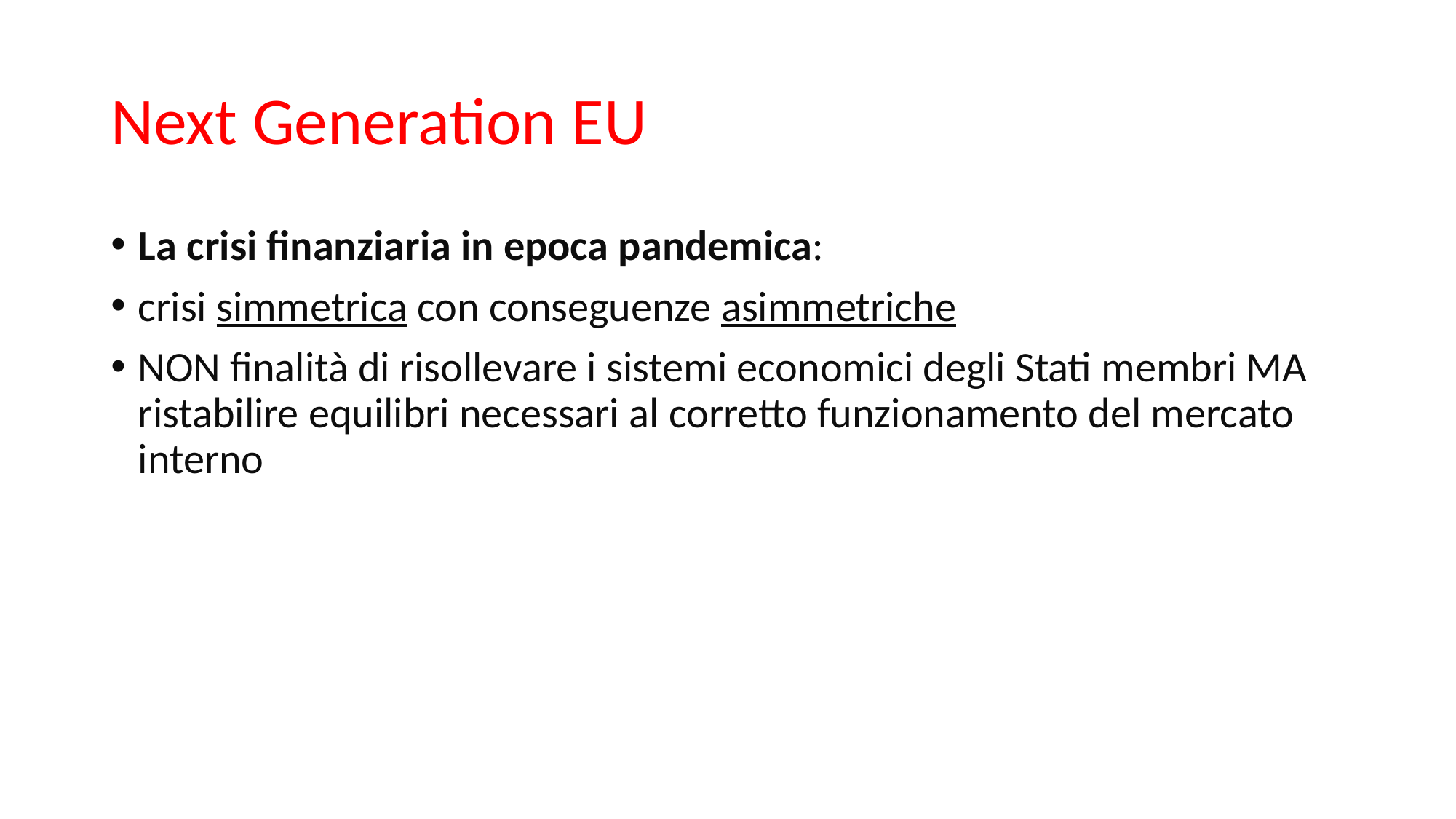

# Next Generation EU
La crisi finanziaria in epoca pandemica:
crisi simmetrica con conseguenze asimmetriche
NON finalità di risollevare i sistemi economici degli Stati membri MA ristabilire equilibri necessari al corretto funzionamento del mercato interno